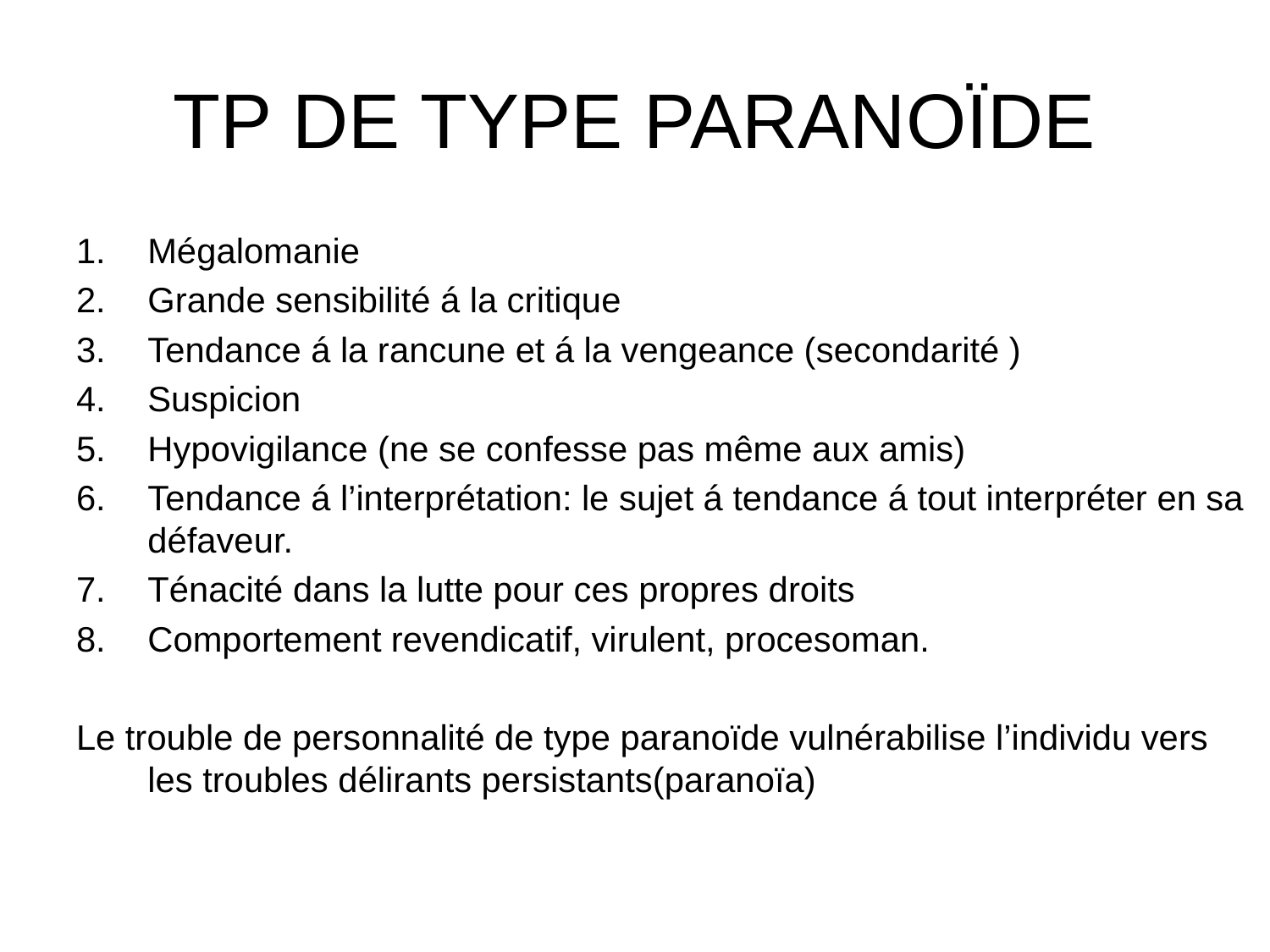

# TP DE TYPE PARANOÏDE
Mégalomanie
Grande sensibilité á la critique
Tendance á la rancune et á la vengeance (secondarité )
Suspicion
Hypovigilance (ne se confesse pas même aux amis)
Tendance á l’interprétation: le sujet á tendance á tout interpréter en sa défaveur.
Ténacité dans la lutte pour ces propres droits
Comportement revendicatif, virulent, procesoman.

Le trouble de personnalité de type paranoïde vulnérabilise l’individu vers les troubles délirants persistants(paranoïa)